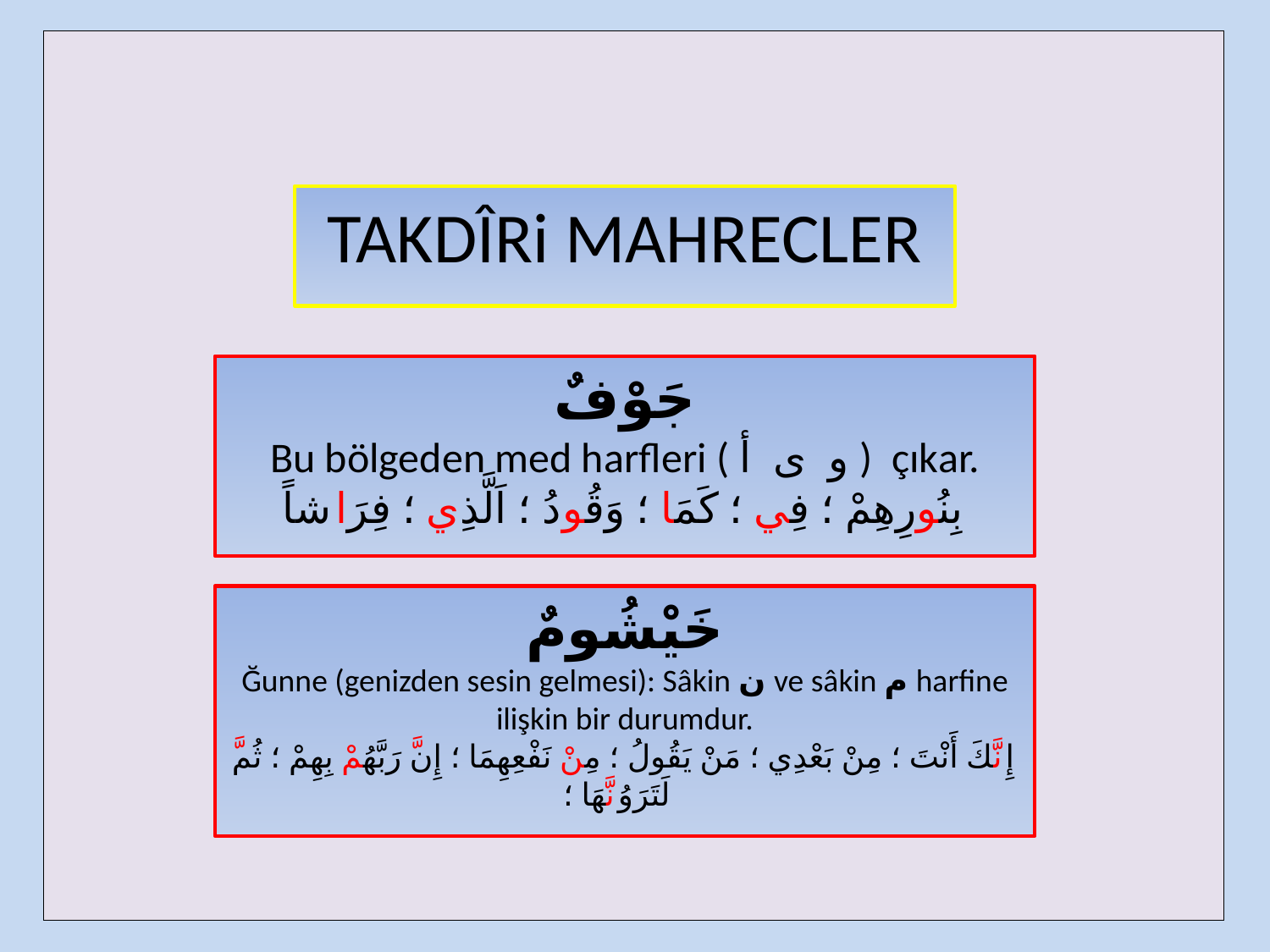

|  |
| --- |
TAKDÎRi MAHRECLER
جَوْفٌ
Bu bölgeden med harfleri ( و  ى  أ )  çıkar.
بِنُورِهِمْ ؛ فِي ؛ كَمَا ؛ وَقُودُ ؛ اَلَّذِي ؛ فِرَاشاً

خَيْشُومٌ
Ğunne (genizden sesin gelmesi): Sâkin ن ve sâkin م harfine ilişkin bir durumdur.
إِنَّكَ أَنْتَ ؛ مِنْ بَعْدِي ؛ مَنْ يَقُولُ ؛ مِنْ نَفْعِهِمَا ؛ إِنَّ رَبَّهُمْ بِهِمْ ؛ ثُمَّ لَتَرَوُنَّهَا ؛